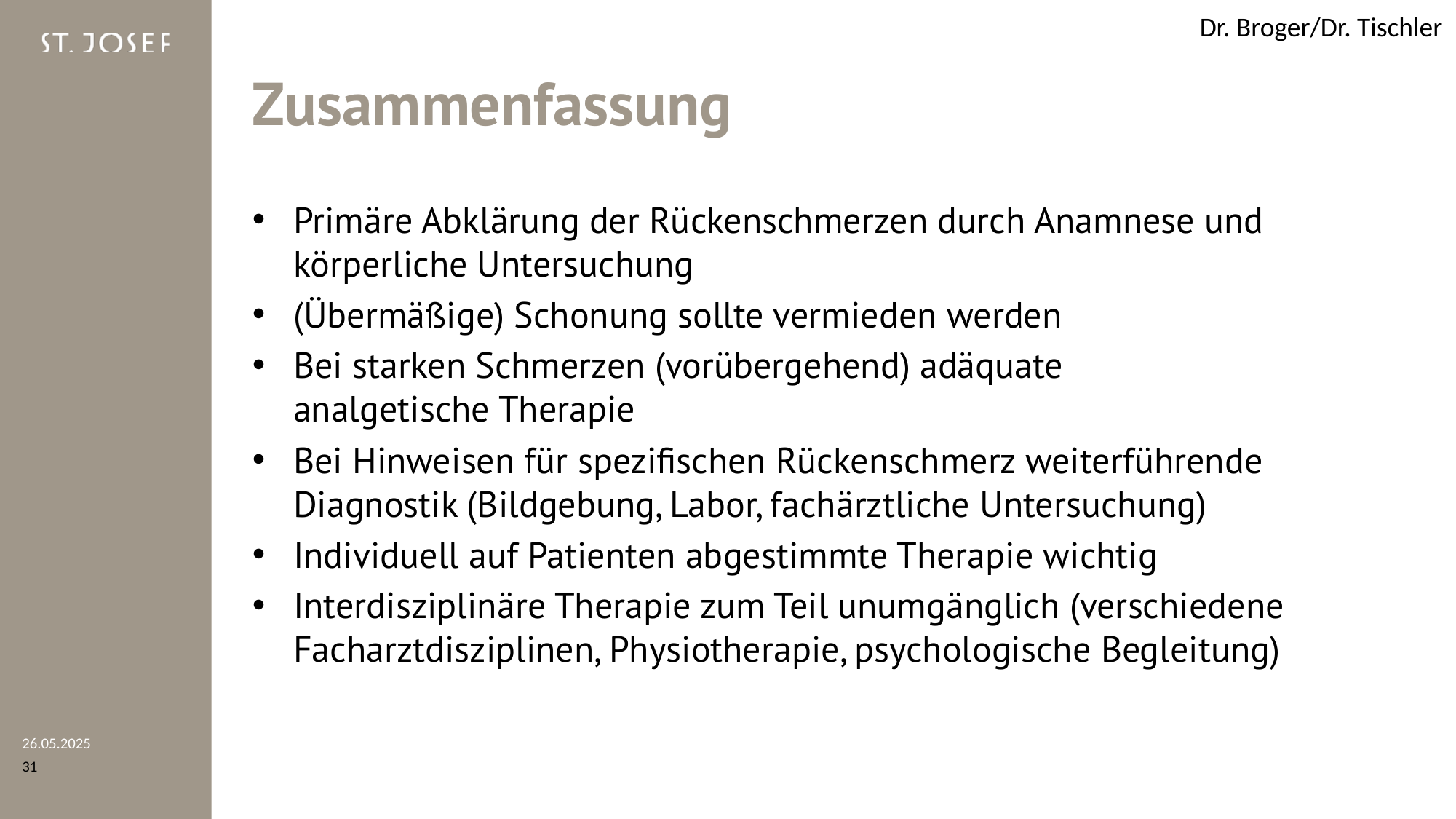

Dr. Broger/Dr. Tischler
# Zusammenfassung
Primäre Abklärung der Rückenschmerzen durch Anamnese und körperliche Untersuchung
(Übermäßige) Schonung sollte vermieden werden
Bei starken Schmerzen (vorübergehend) adäquate
analgetische Therapie
Bei Hinweisen für spezifischen Rückenschmerz weiterführende Diagnostik (Bildgebung, Labor, fachärztliche Untersuchung)
Individuell auf Patienten abgestimmte Therapie wichtig
Interdisziplinäre Therapie zum Teil unumgänglich (verschiedene Facharztdisziplinen, Physiotherapie, psychologische Begleitung)